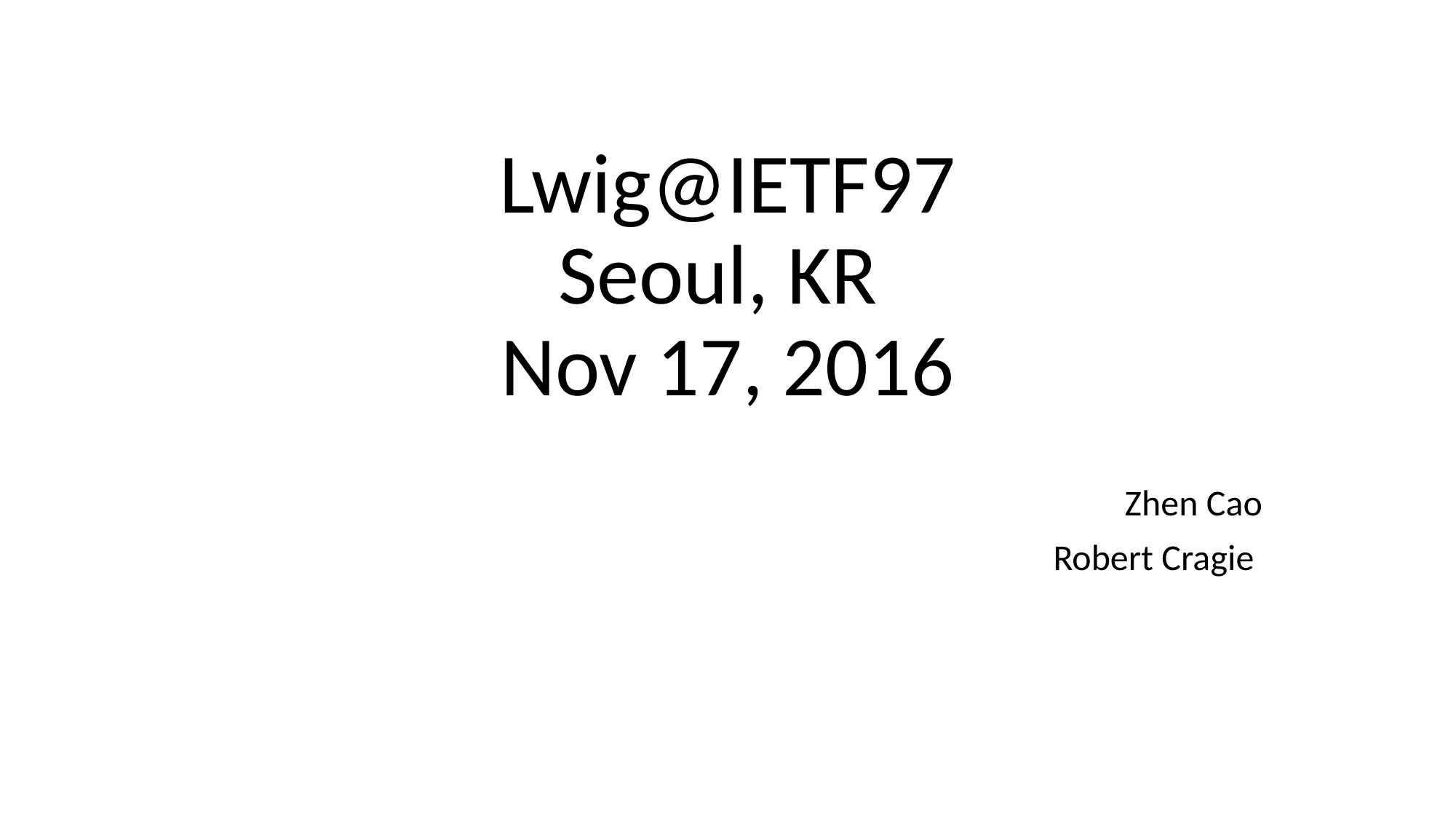

# Lwig@IETF97 Seoul, KR Nov 17, 2016
Zhen Cao
Robert Cragie